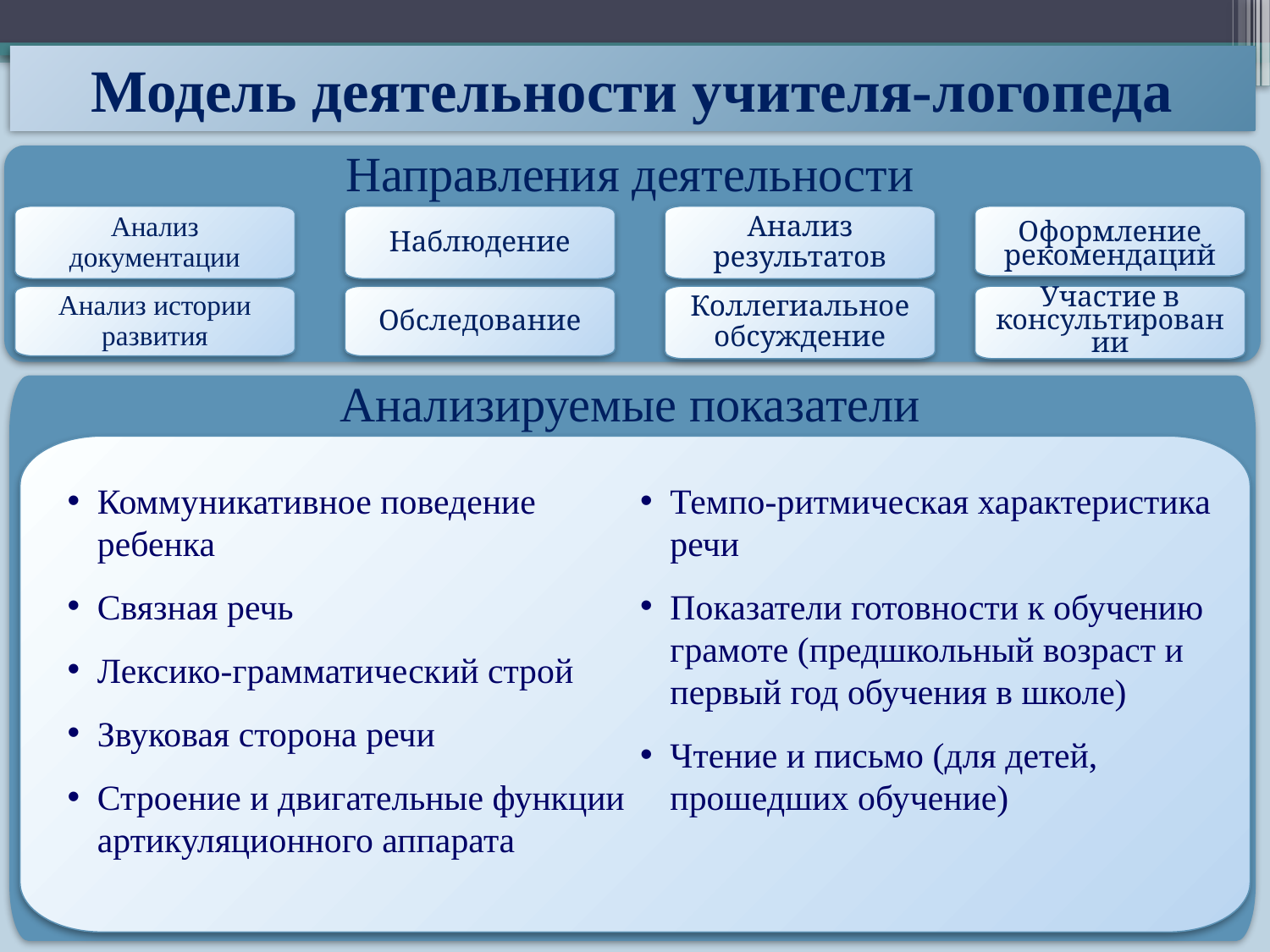

Модель деятельности учителя-логопеда
Направления деятельности

Анализ истории развития
Обследование

Анализ документации
Наблюдение
Анализ результатов

Оформление рекомендаций

Коллегиальное обсуждение
Участие в консультировании
Анализируемые показатели
Коммуникативное поведение ребенка
Связная речь
Лексико-грамматический строй
Звуковая сторона речи
Строение и двигательные функции артикуляционного аппарата

Темпо-ритмическая характеристика речи
Показатели готовности к обучению грамоте (предшкольный возраст и первый год обучения в школе)
Чтение и письмо (для детей, прошедших обучение)